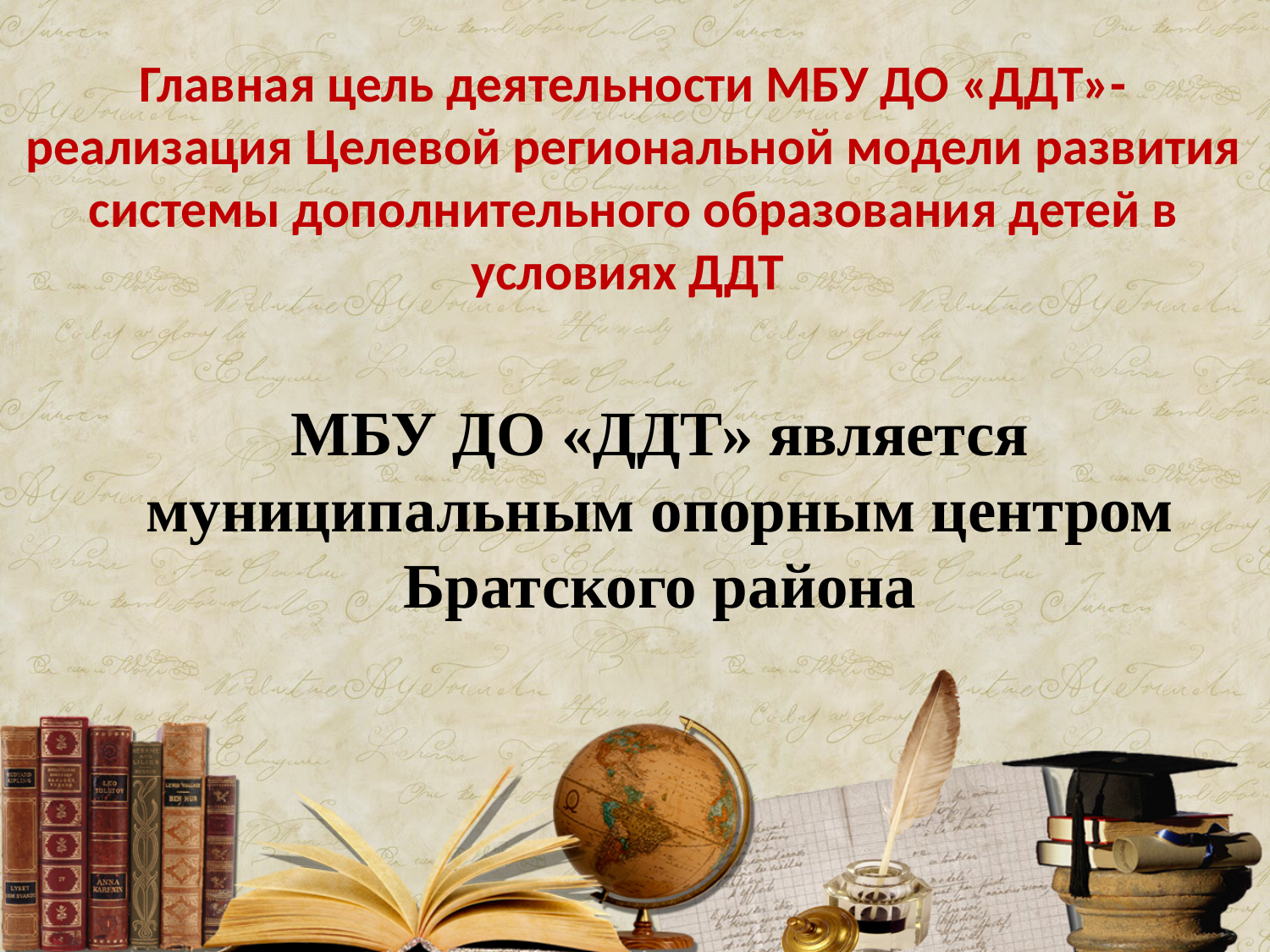

# Главная цель деятельности МБУ ДО «ДДТ»- реализация Целевой региональной модели развития системы дополнительного образования детей в условиях ДДТ
МБУ ДО «ДДТ» является муниципальным опорным центром Братского района